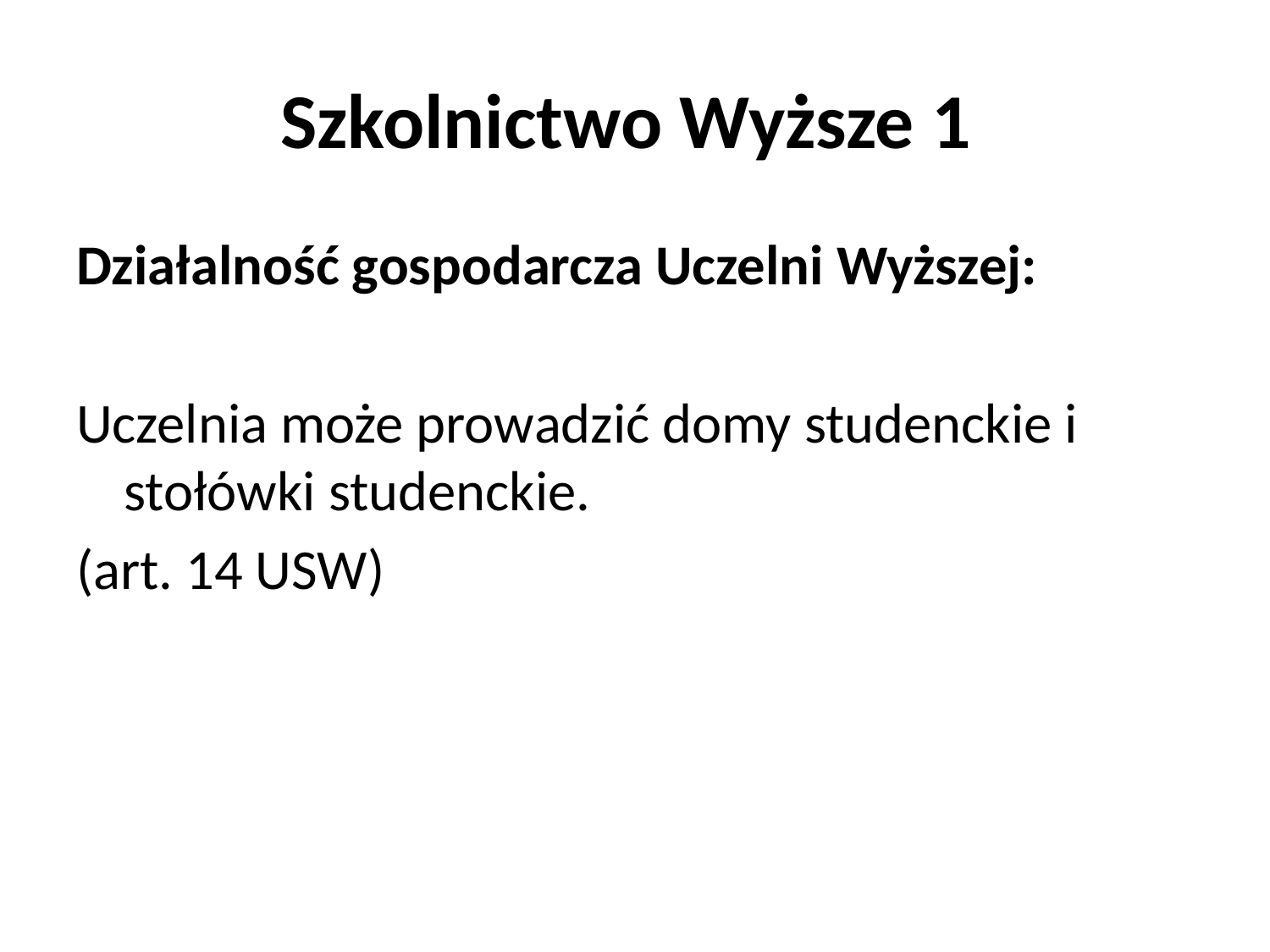

# Szkolnictwo Wyższe 1
Działalność gospodarcza Uczelni Wyższej:

Uczelnia może prowadzić domy studenckie i stołówki studenckie.
(art. 14 USW)